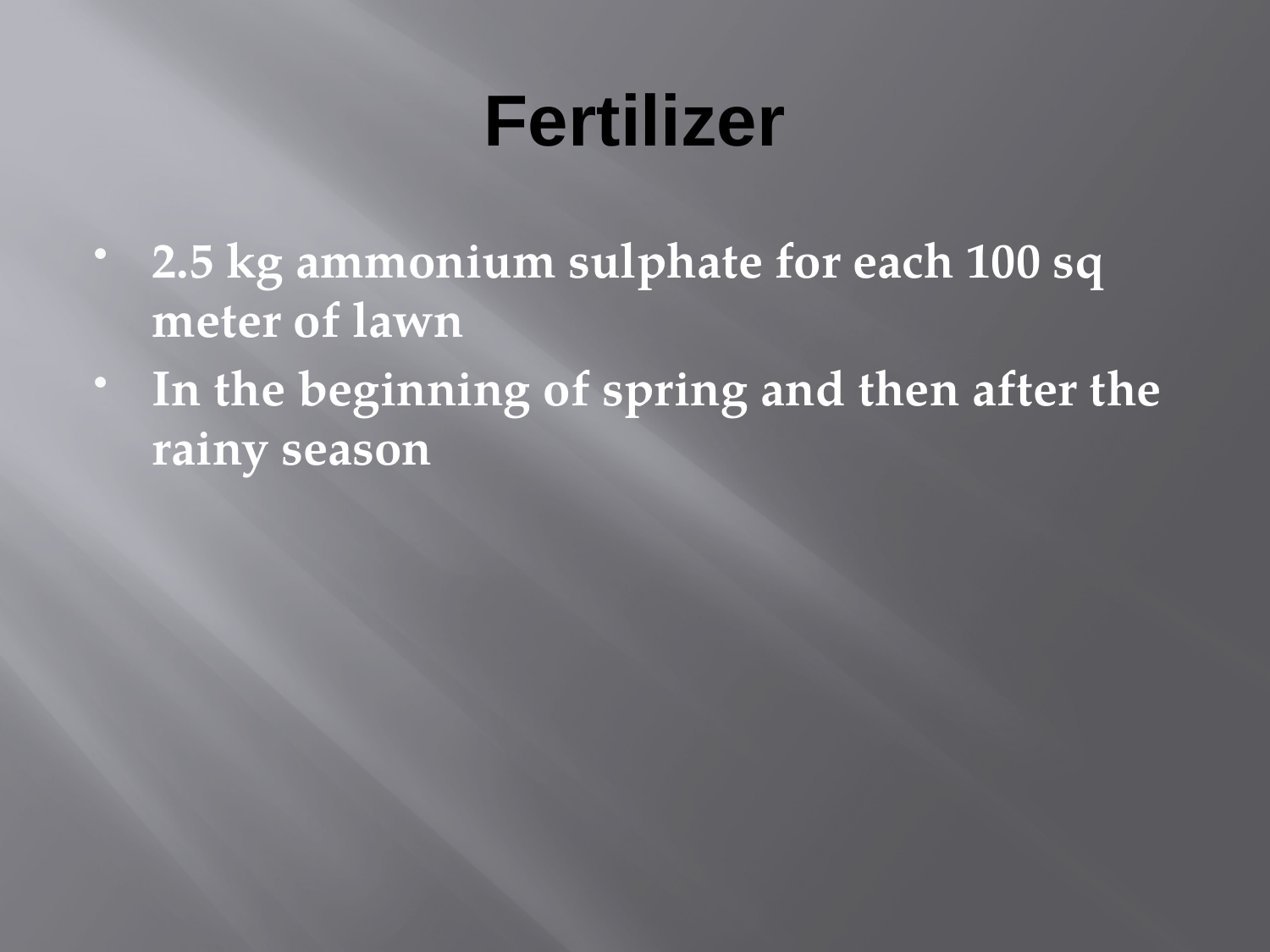

# Fertilizer
2.5 kg ammonium sulphate for each 100 sq meter of lawn
In the beginning of spring and then after the rainy season